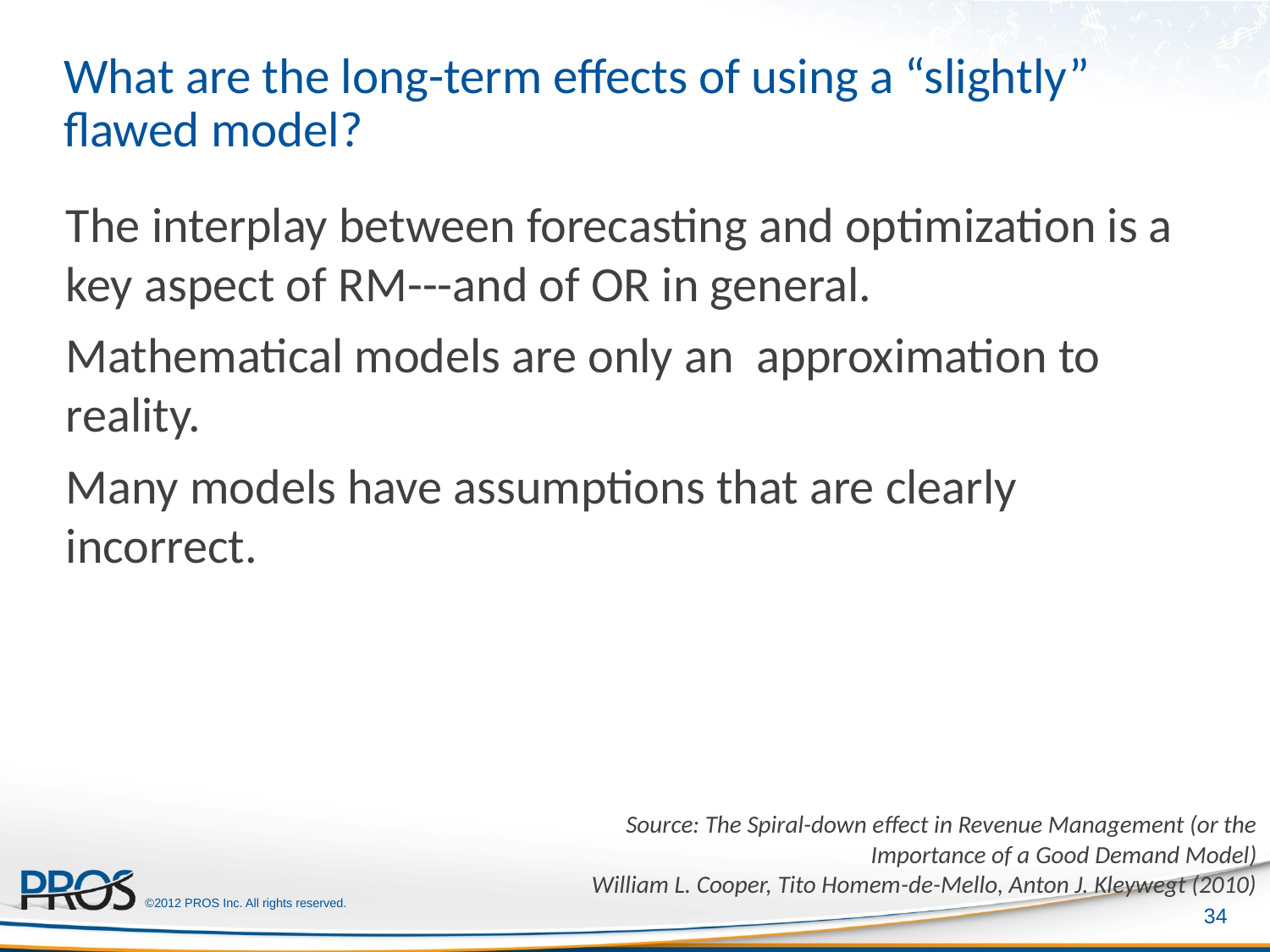

# What are the long-term effects of using a “slightly” flawed model?
The interplay between forecasting and optimization is a key aspect of RM---and of OR in general.
Mathematical models are only an  approximation to reality.
Many models have assumptions that are clearly incorrect.
Source: The Spiral-down effect in Revenue Management (or the Importance of a Good Demand Model)
William L. Cooper, Tito Homem-de-Mello, Anton J. Kleywegt (2010)
34